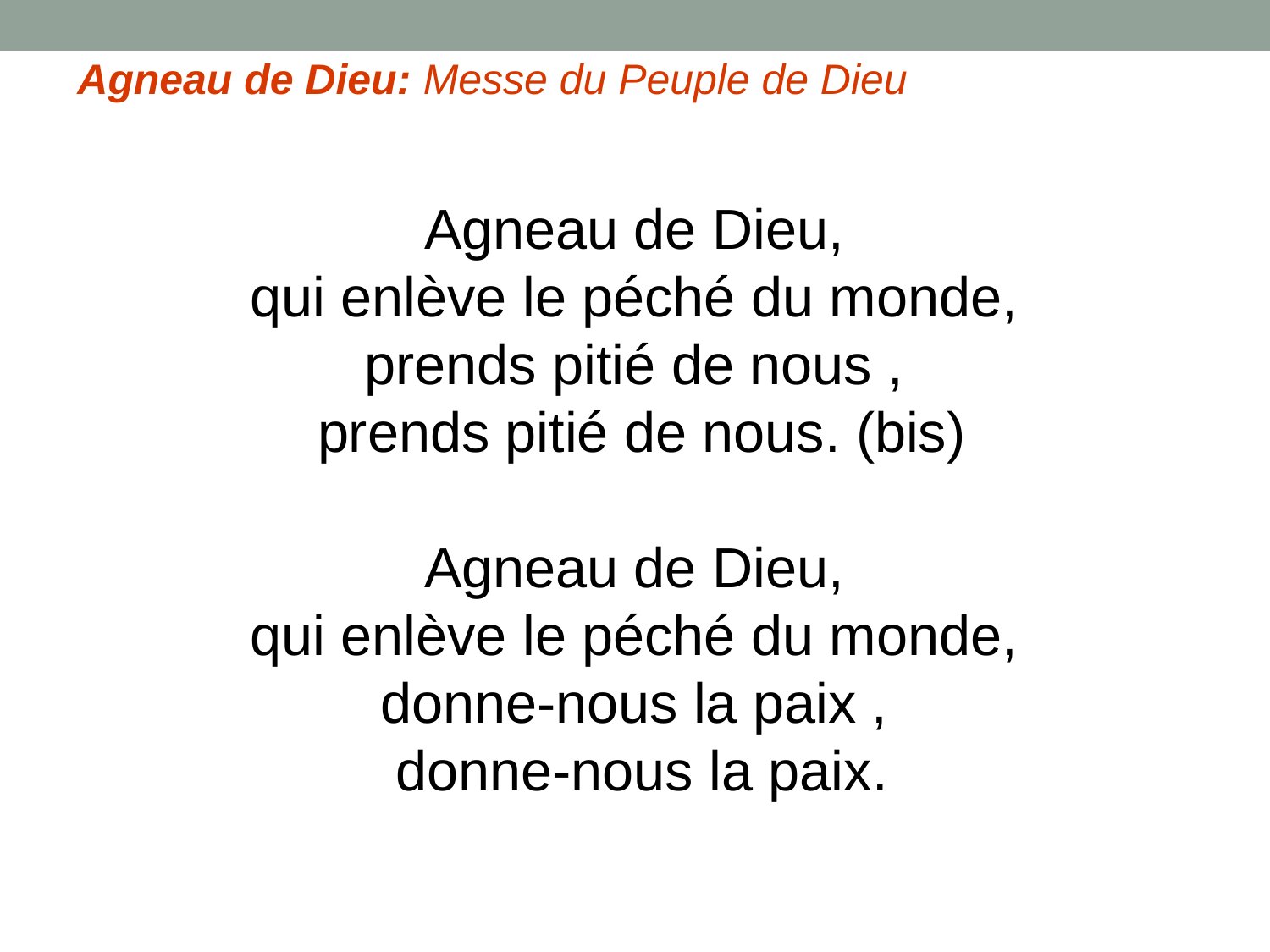

Agneau de Dieu: Messe du Peuple de Dieu

Agneau de Dieu,
qui enlève le péché du monde,
prends pitié de nous ,
prends pitié de nous. (bis)

Agneau de Dieu,
qui enlève le péché du monde,
donne-nous la paix ,
donne-nous la paix.